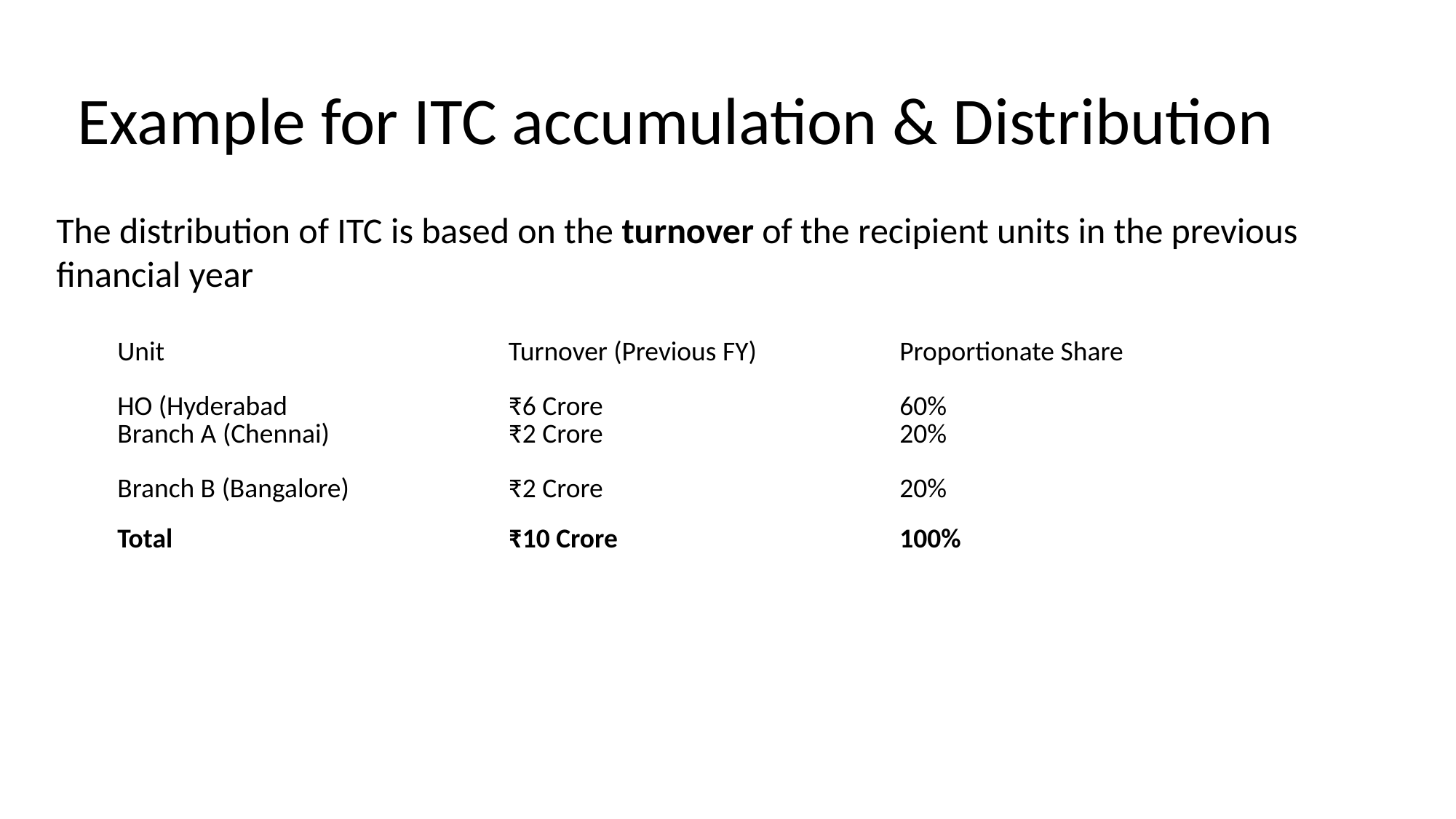

# Example for ITC accumulation & Distribution
The distribution of ITC is based on the turnover of the recipient units in the previous financial year
| Unit | Turnover (Previous FY) | Proportionate Share |
| --- | --- | --- |
| HO (Hyderabad Branch A (Chennai) | ₹6 Crore ₹2 Crore | 60% 20% |
| Branch B (Bangalore) | ₹2 Crore | 20% |
| Total | ₹10 Crore | 100% |
|  |  |  |